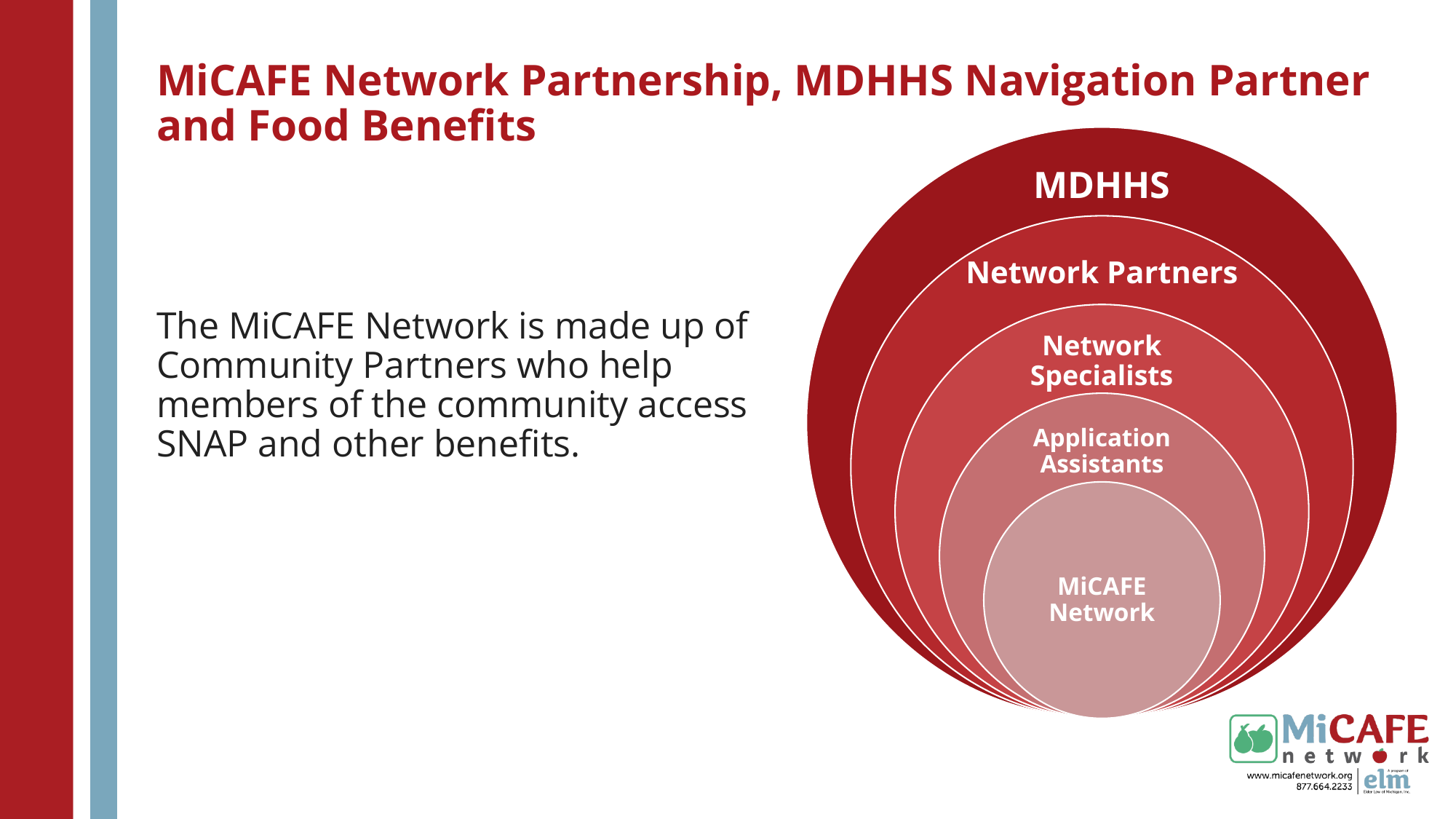

# MiCAFE Network Partnership, MDHHS Navigation Partner and Food Benefits
MDHHS
Network Partners
Network Specialists
Application Assistants
MiCAFE Network
The MiCAFE Network is made up of Community Partners who help members of the community access SNAP and other benefits.